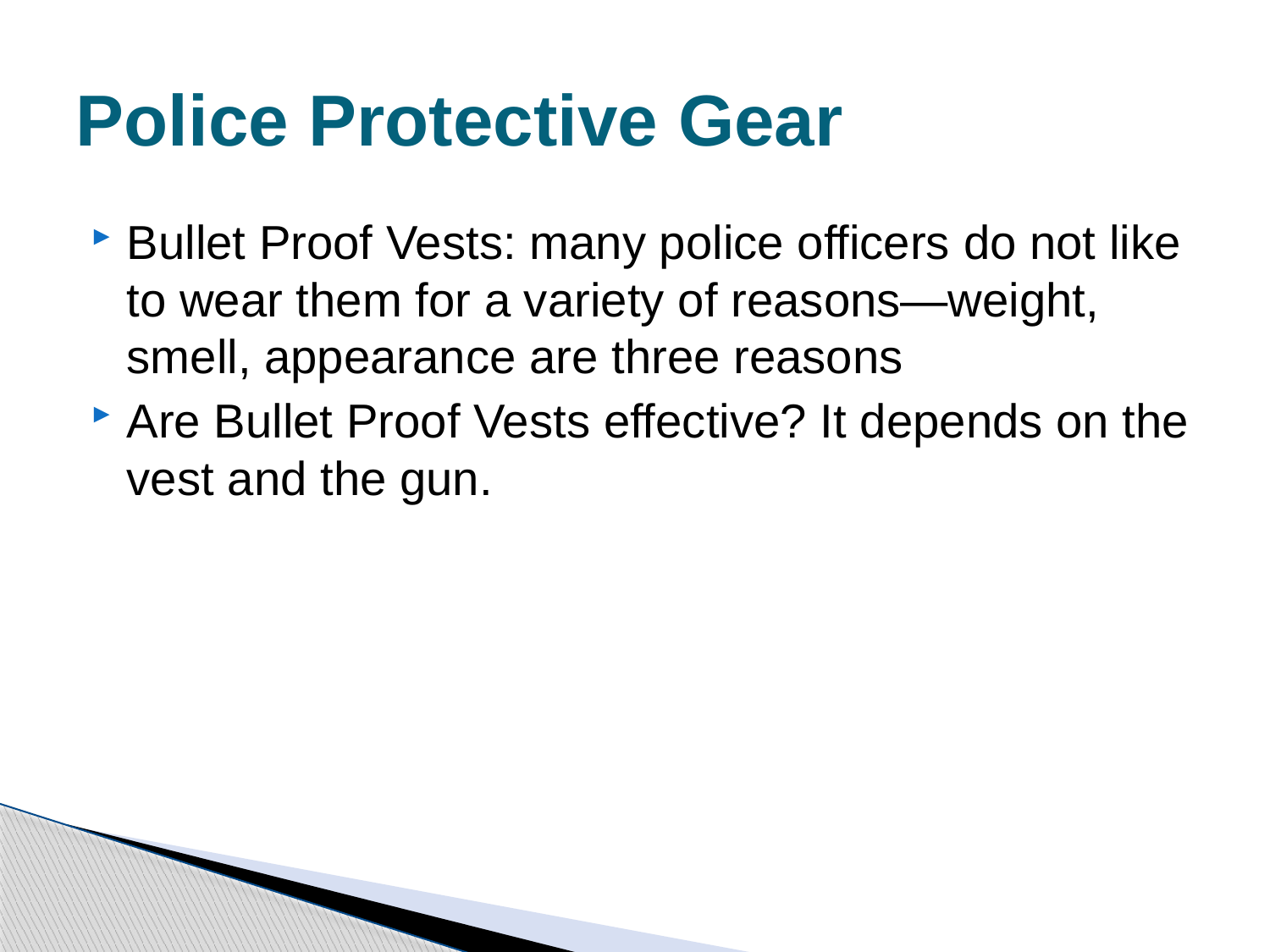

# Police Protective Gear
Bullet Proof Vests: many police officers do not like to wear them for a variety of reasons—weight, smell, appearance are three reasons
Are Bullet Proof Vests effective? It depends on the vest and the gun.